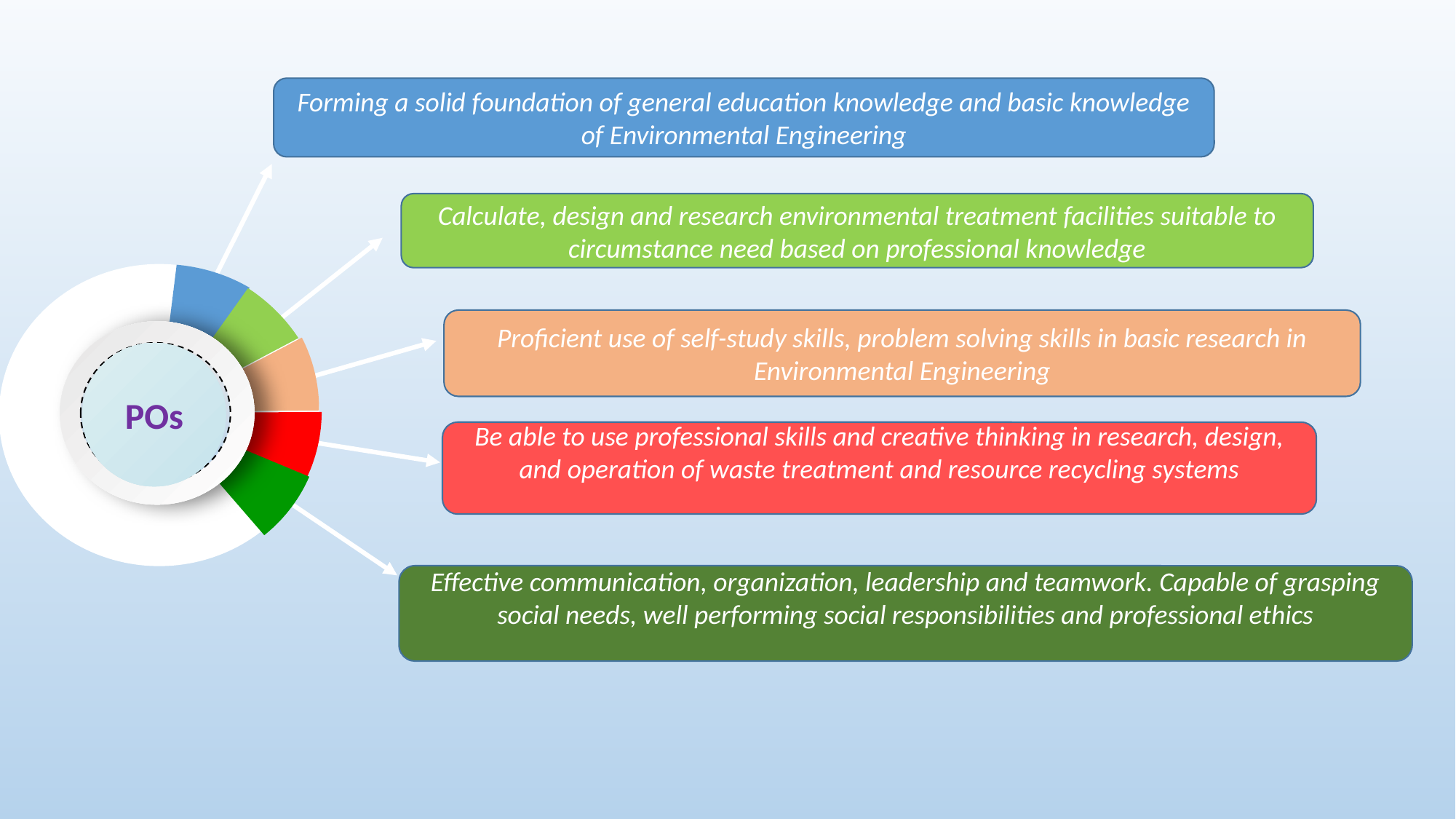

Forming a solid foundation of general education knowledge and basic knowledge of Environmental Engineering
Calculate, design and research environmental treatment facilities suitable to circumstance need based on professional knowledge

Curriculum objectives
Proficient use of self-study skills, problem solving skills in basic research in Environmental Engineering

POs
Be able to use professional skills and creative thinking in research, design, and operation of waste treatment and resource recycling systems

Effective communication, organization, leadership and teamwork. Capable of grasping social needs, well performing social responsibilities and professional ethics